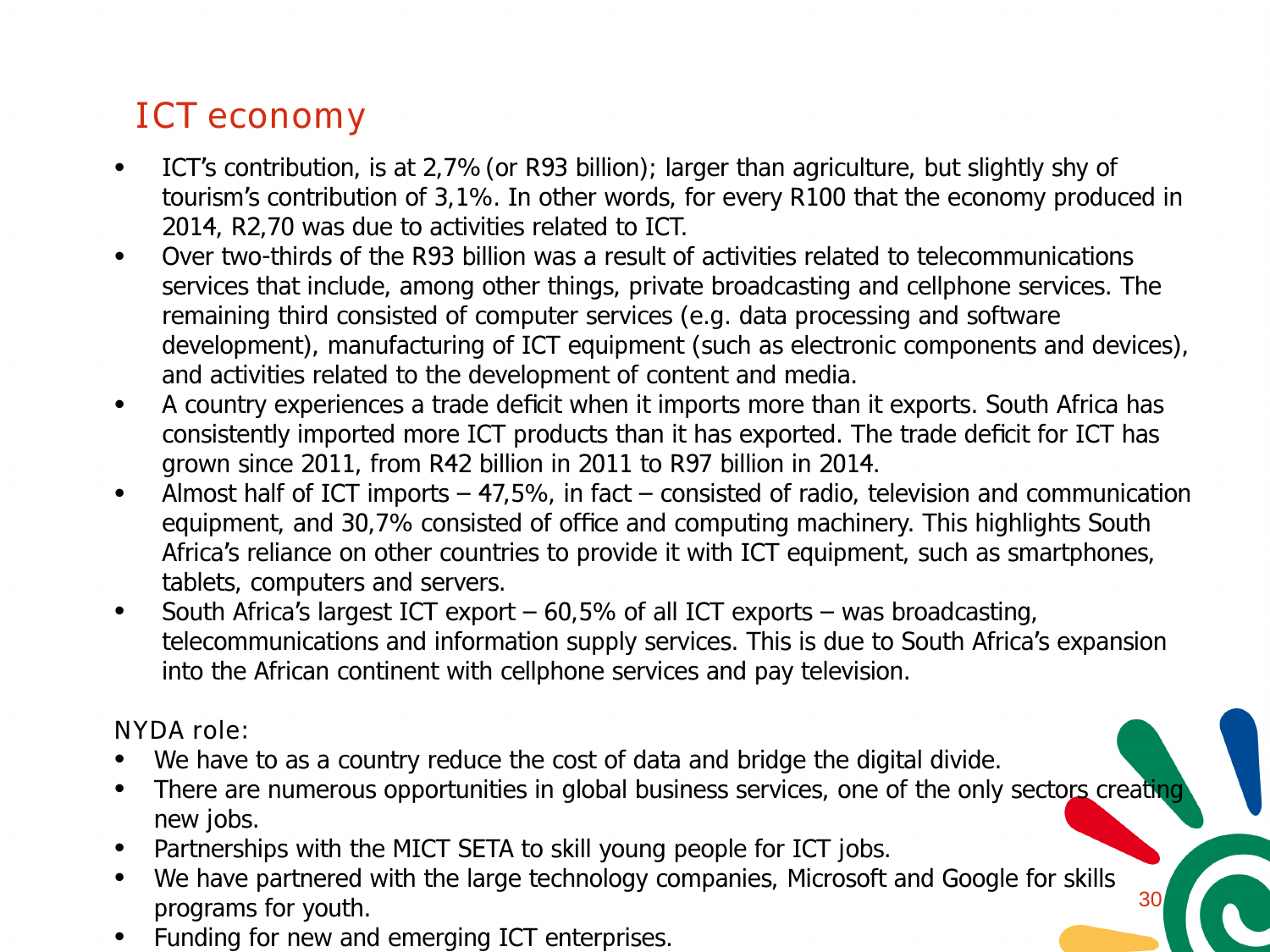

# ICT economy
ICT’s contribution, is at 2,7% (or R93 billion); larger than agriculture, but slightly shy of tourism’s contribution of 3,1%. In other words, for every R100 that the economy produced in 2014, R2,70 was due to activities related to ICT.
Over two-thirds of the R93 billion was a result of activities related to telecommunications services that include, among other things, private broadcasting and cellphone services. The remaining third consisted of computer services (e.g. data processing and software development), manufacturing of ICT equipment (such as electronic components and devices), and activities related to the development of content and media.
A country experiences a trade deficit when it imports more than it exports. South Africa has consistently imported more ICT products than it has exported. The trade deficit for ICT has grown since 2011, from R42 billion in 2011 to R97 billion in 2014.
Almost half of ICT imports – 47,5%, in fact – consisted of radio, television and communication equipment, and 30,7% consisted of office and computing machinery. This highlights South Africa’s reliance on other countries to provide it with ICT equipment, such as smartphones, tablets, computers and servers.
South Africa’s largest ICT export – 60,5% of all ICT exports – was broadcasting, telecommunications and information supply services. This is due to South Africa’s expansion into the African continent with cellphone services and pay television.

NYDA role:
We have to as a country reduce the cost of data and bridge the digital divide.
There are numerous opportunities in global business services, one of the only sectors creating new jobs.
Partnerships with the MICT SETA to skill young people for ICT jobs.
We have partnered with the large technology companies, Microsoft and Google for skills programs for youth.
Funding for new and emerging ICT enterprises.

30